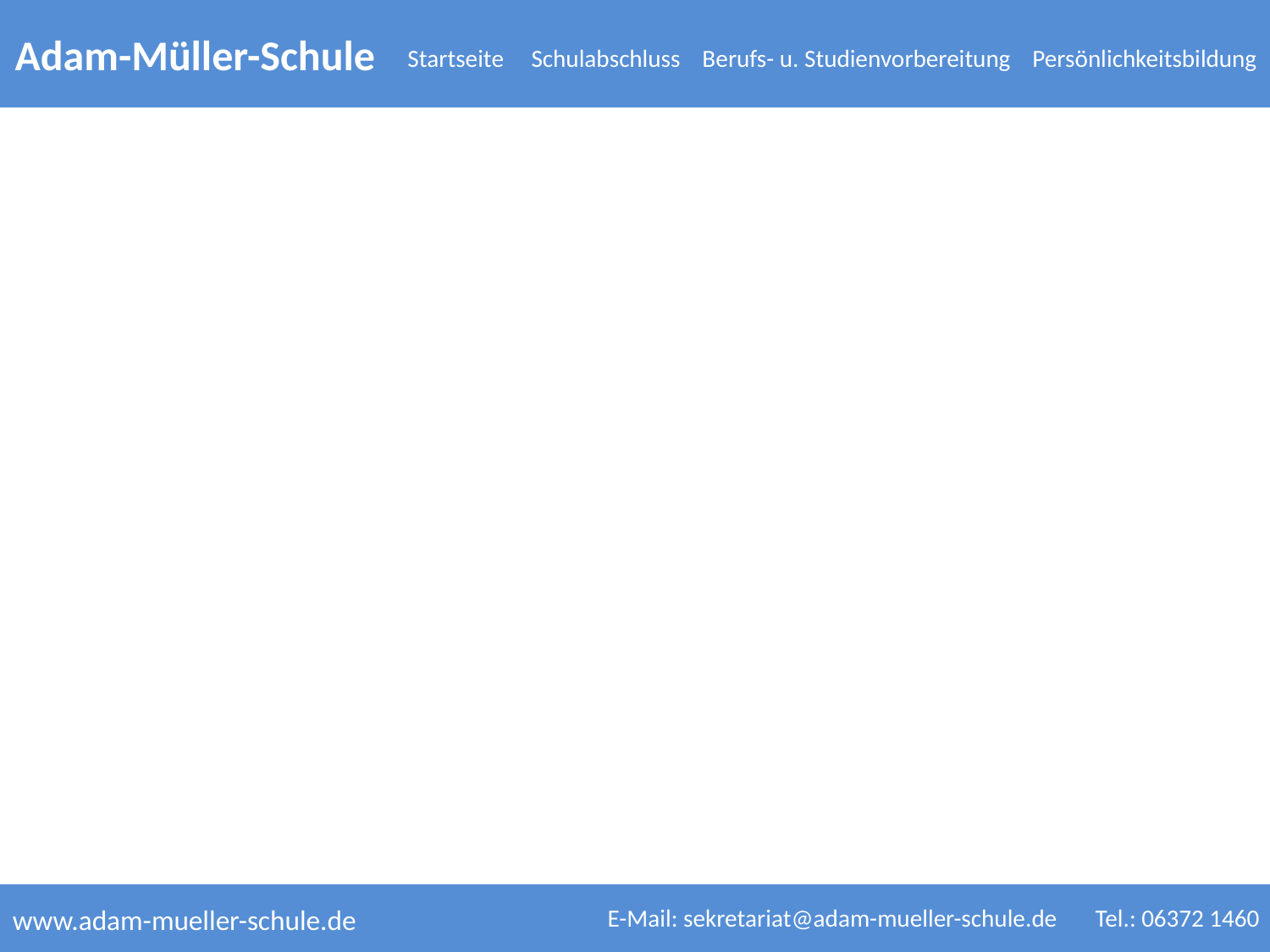

Adam-Müller-Schule
Startseite     Schulabschluss    Berufs- u. Studienvorbereitung    Persönlichkeitsbildung
www.adam-mueller-schule.de
E-Mail: sekretariat@adam-mueller-schule.de       Tel.: 06372 1460